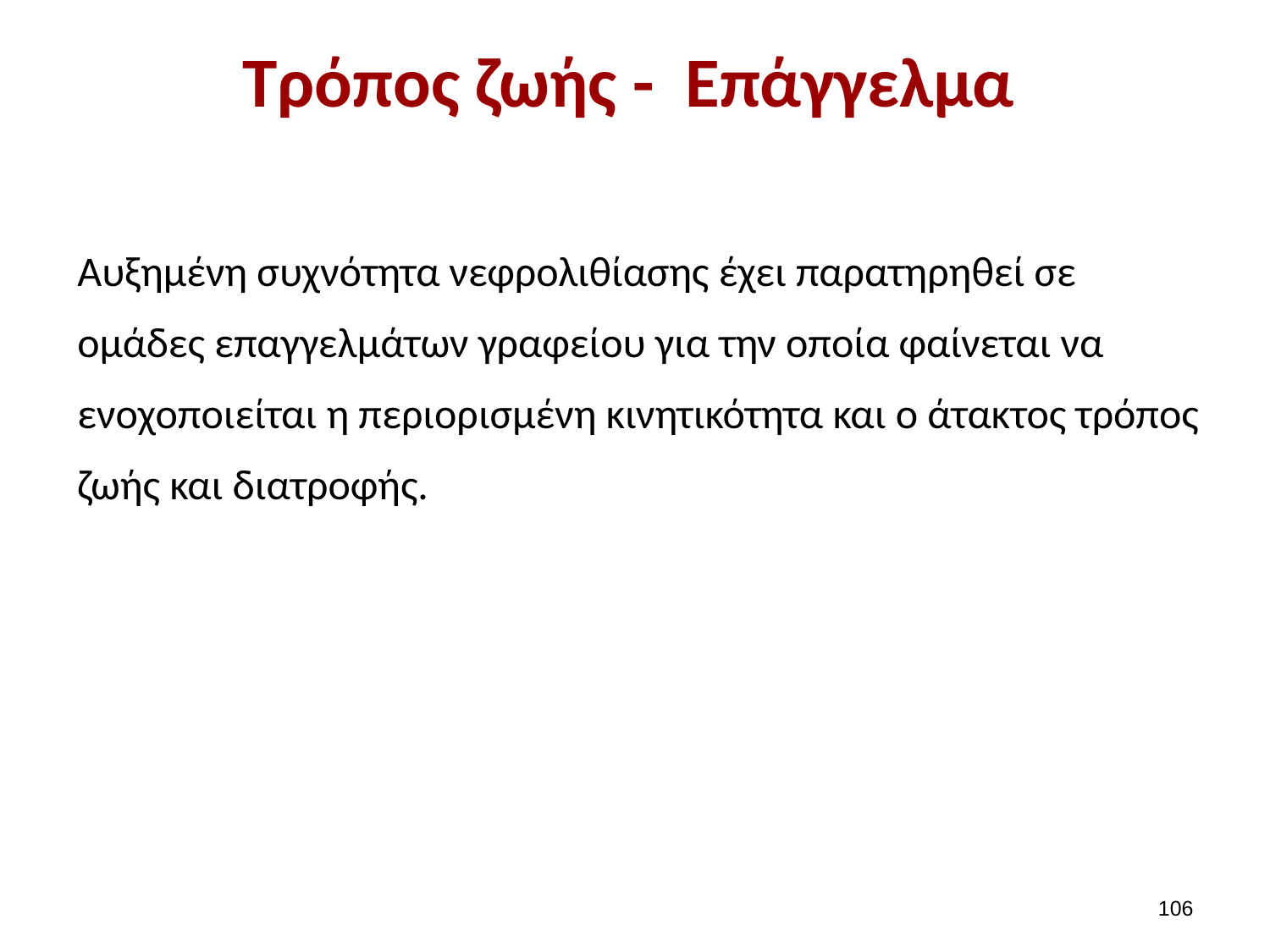

# Τρόπος ζωής -  Επάγγελμα
Αυξημένη συχνότητα νεφρολιθίασης έχει παρατηρηθεί σε ομάδες επαγγελμάτων γραφείου για την οποία φαίνεται να ενοχοποιείται η περιορισμένη κινητικότητα και ο άτακτος τρόπος ζωής και διατροφής.
106